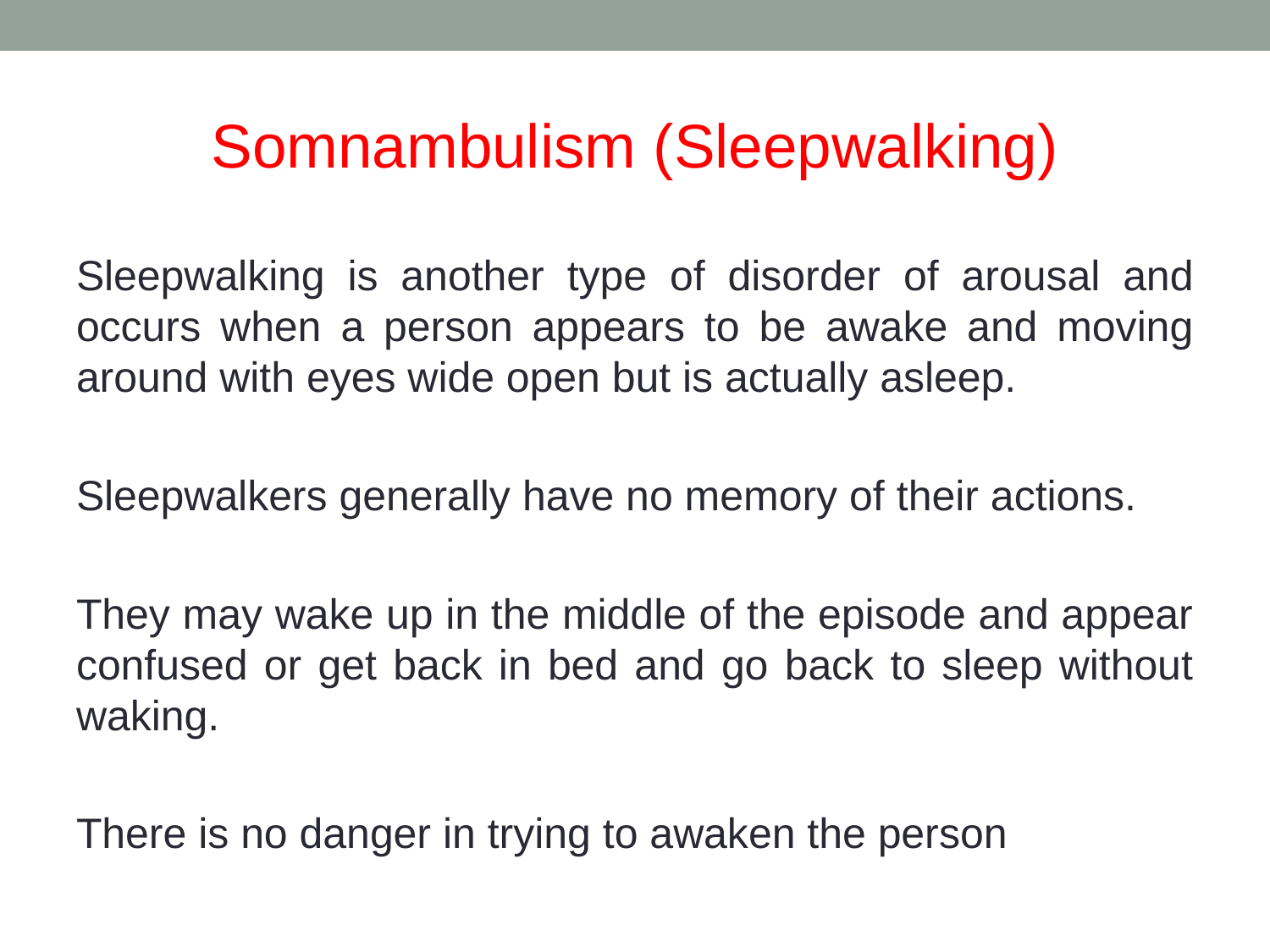

Somnambulism (Sleepwalking)

Sleepwalking is another type of disorder of arousal and occurs when a person appears to be awake and moving around with eyes wide open but is actually asleep.

Sleepwalkers generally have no memory of their actions.

They may wake up in the middle of the episode and appear confused or get back in bed and go back to sleep without waking.

There is no danger in trying to awaken the person